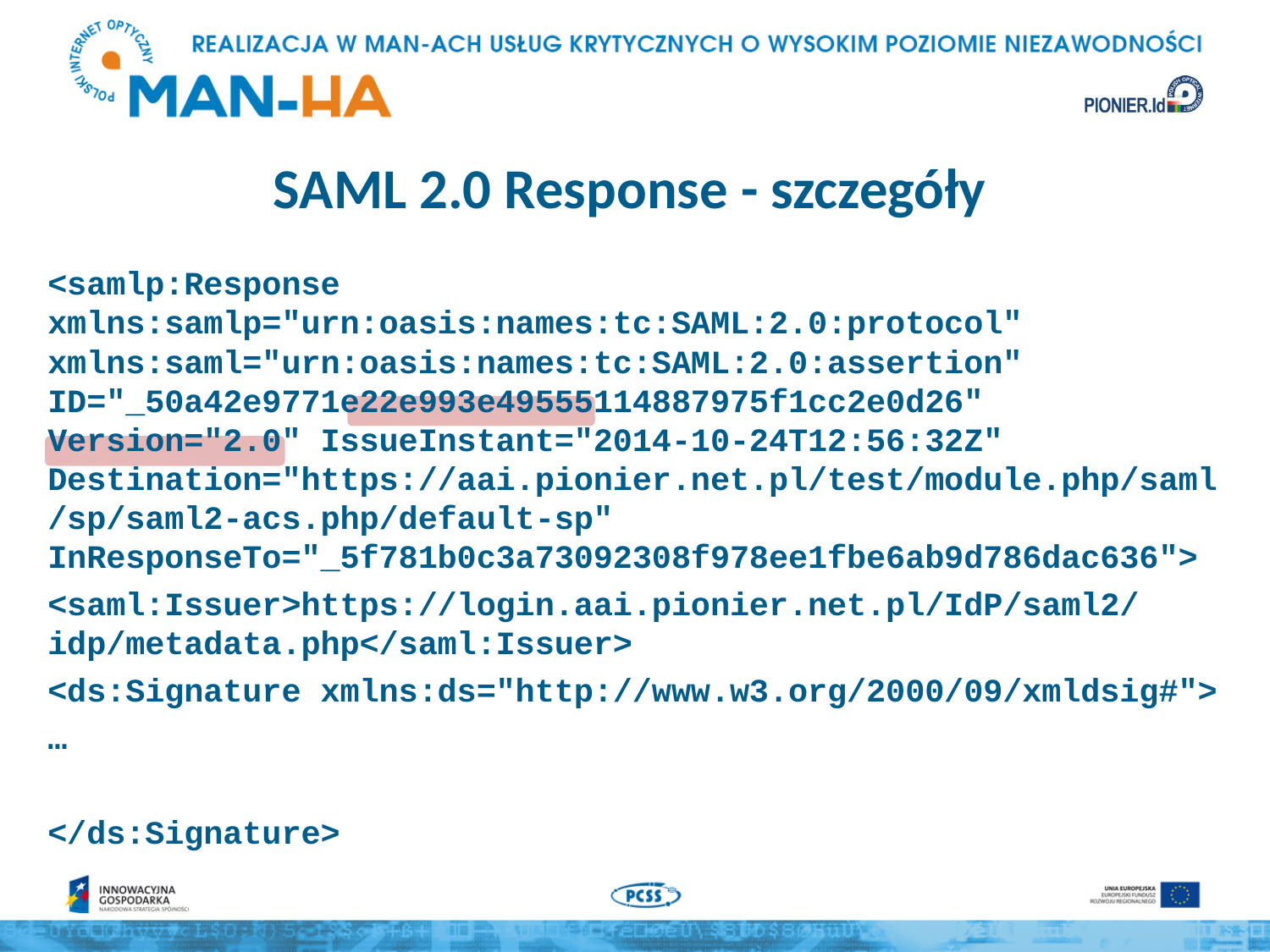

# SAML 2.0 Response - szczegóły
<samlp:Response xmlns:samlp="urn:oasis:names:tc:SAML:2.0:protocol" xmlns:saml="urn:oasis:names:tc:SAML:2.0:assertion" ID="_50a42e9771e22e993e49555114887975f1cc2e0d26" Version="2.0" IssueInstant="2014-10-24T12:56:32Z" Destination="https://aai.pionier.net.pl/test/module.php/saml/sp/saml2-acs.php/default-sp" InResponseTo="_5f781b0c3a73092308f978ee1fbe6ab9d786dac636">
<saml:Issuer>https://login.aai.pionier.net.pl/IdP/saml2/idp/metadata.php</saml:Issuer>
<ds:Signature xmlns:ds="http://www.w3.org/2000/09/xmldsig#">
…

</ds:Signature>